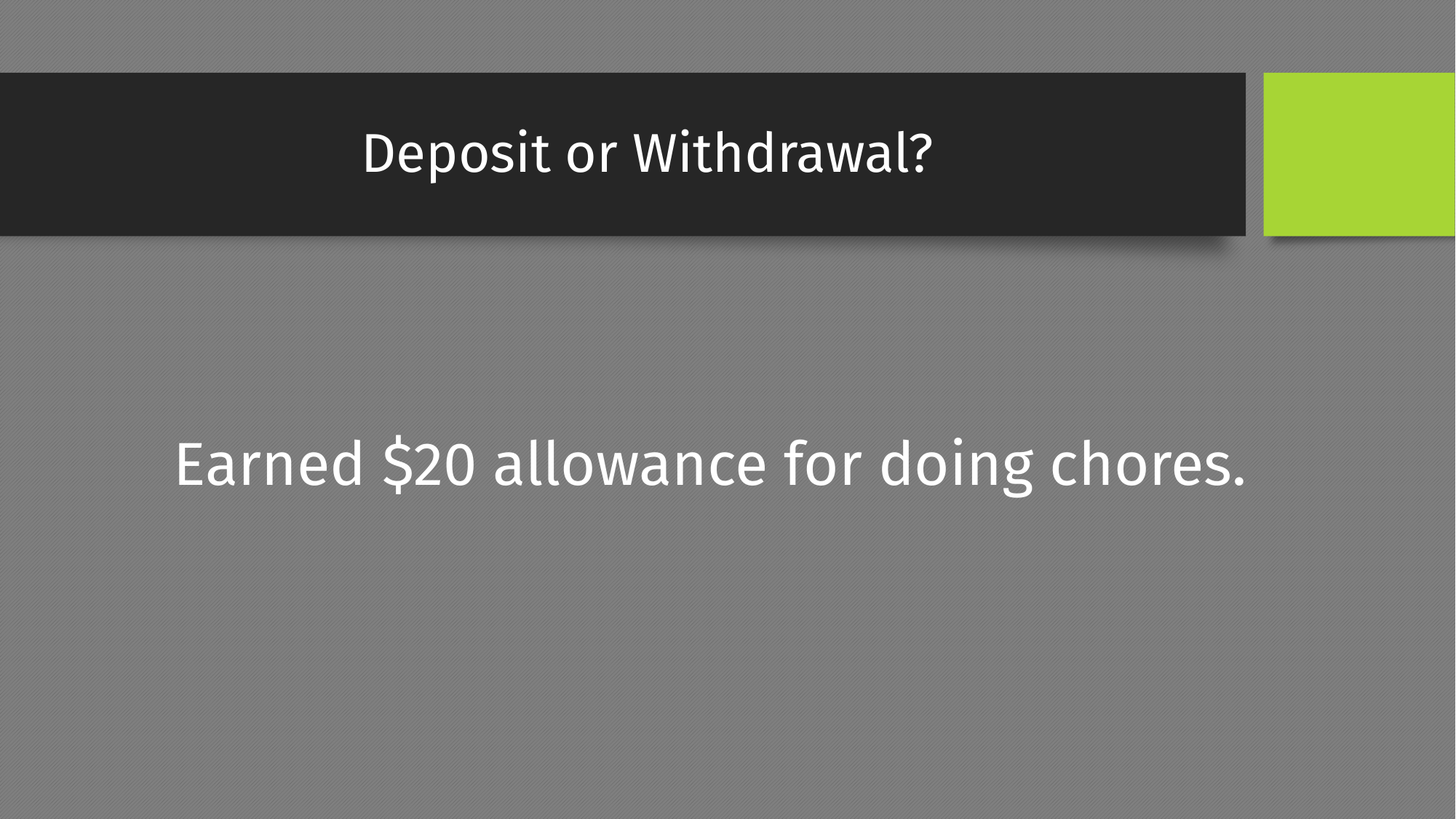

# Deposit or Withdrawal?
Earned $20 allowance for doing chores.